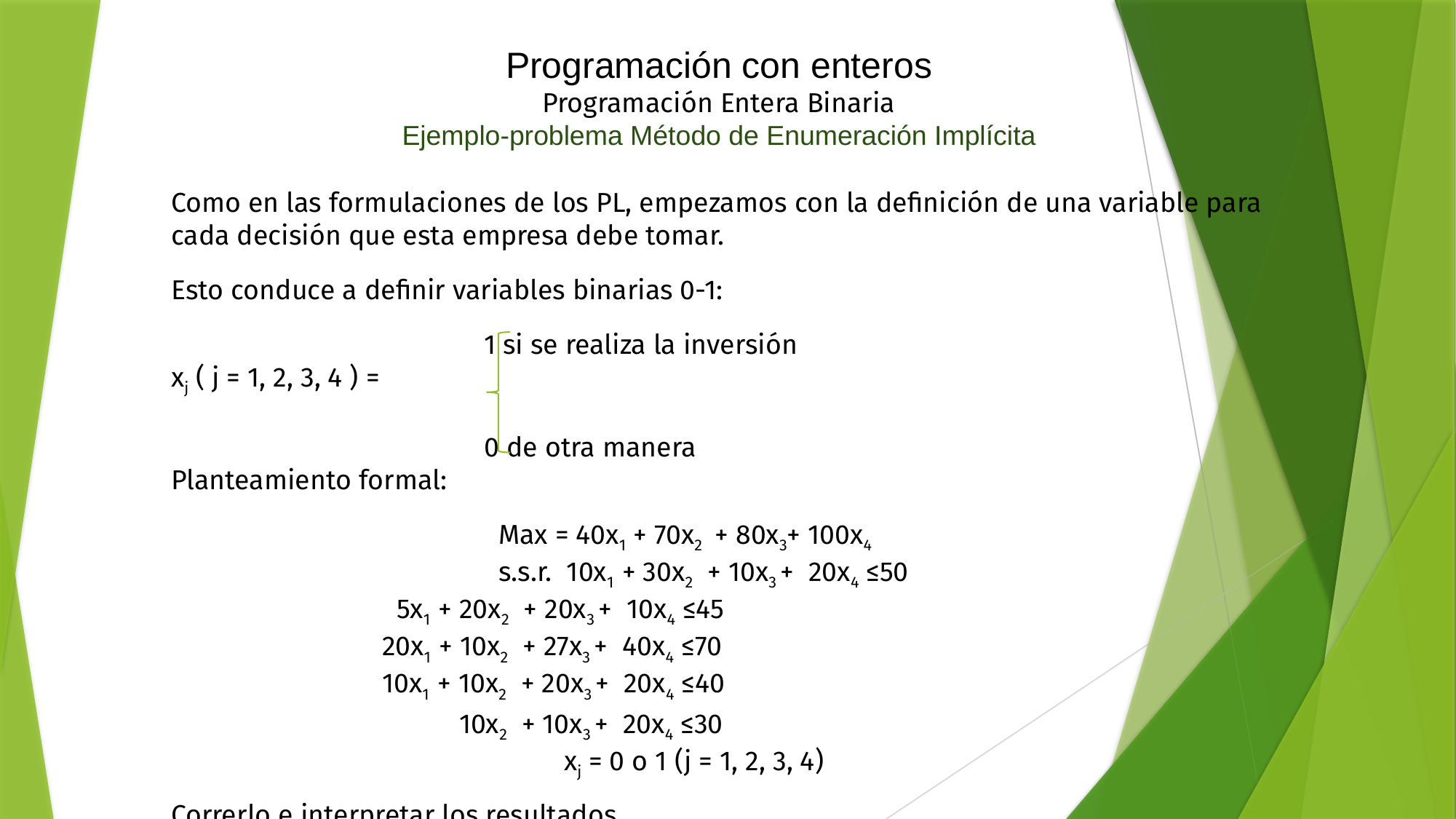

Programación con enteros
Programación Entera Binaria
Ejemplo-problema Método de Enumeración Implícita
Como en las formulaciones de los PL, empezamos con la definición de una variable para cada decisión que esta empresa debe tomar.

Esto conduce a definir variables binarias 0-1:

                                           1 si se realiza la inversión
xj ( j = 1, 2, 3, 4 ) =

                                           0 de otra manera
Planteamiento formal:

			Max = 40x1 + 70x2   + 80x3+ 100x4
			s.s.r.  10x1  + 30x2  + 10x3 +  20x4 ≤50
                               5x1  + 20x2  + 20x3 +  10x4 ≤45
                             20x1  + 10x2  + 27x3 +  40x4 ≤70
                             10x1  + 10x2  + 20x3 +  20x4 ≤40
                                       10x2  + 10x3 +  20x4 ≤30
			         xj = 0 o 1 (j = 1, 2, 3, 4)

Correrlo e interpretar los resultados